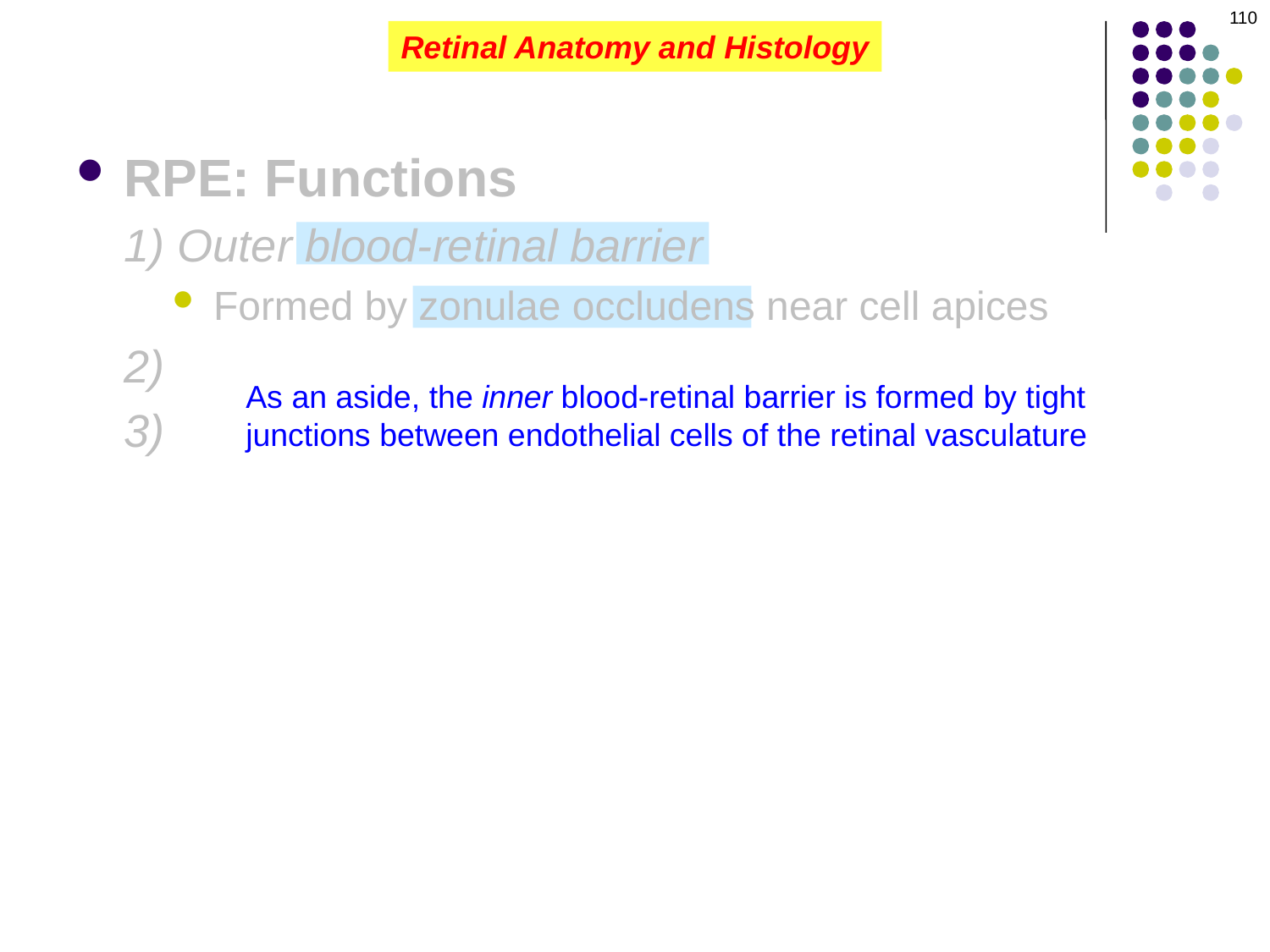

110
Retinal Anatomy and Histology
RPE: Functions
1) Outer blood-retinal barrier
Formed by zonulae occludens near cell apices
2)
3)

As an aside, the inner blood-retinal barrier is formed by tight junctions between endothelial cells of the retinal vasculature